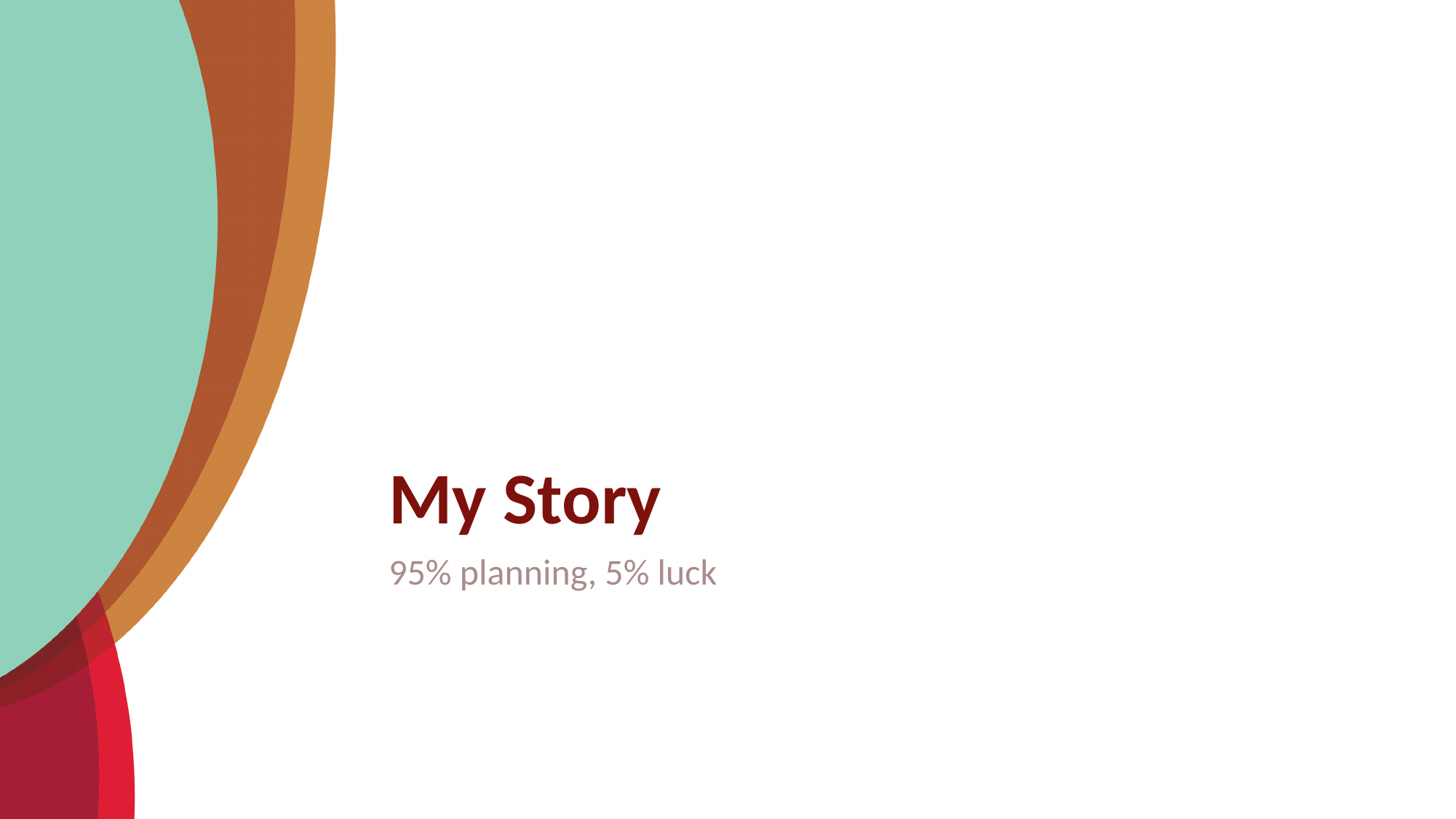

# My Story
95% planning, 5% luck